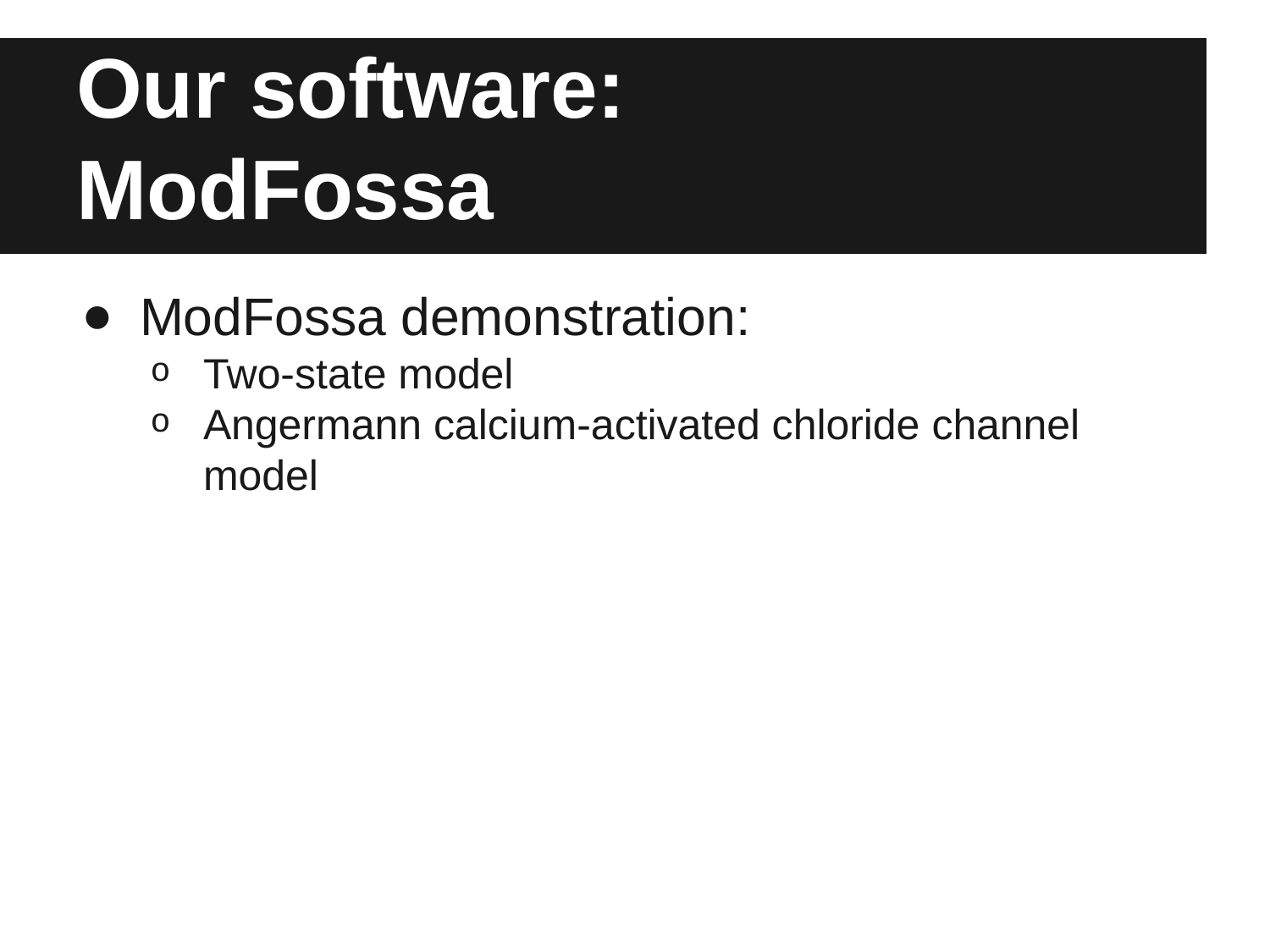

# Our software:
ModFossa
ModFossa demonstration:
Two-state model
Angermann calcium-activated chloride channel model